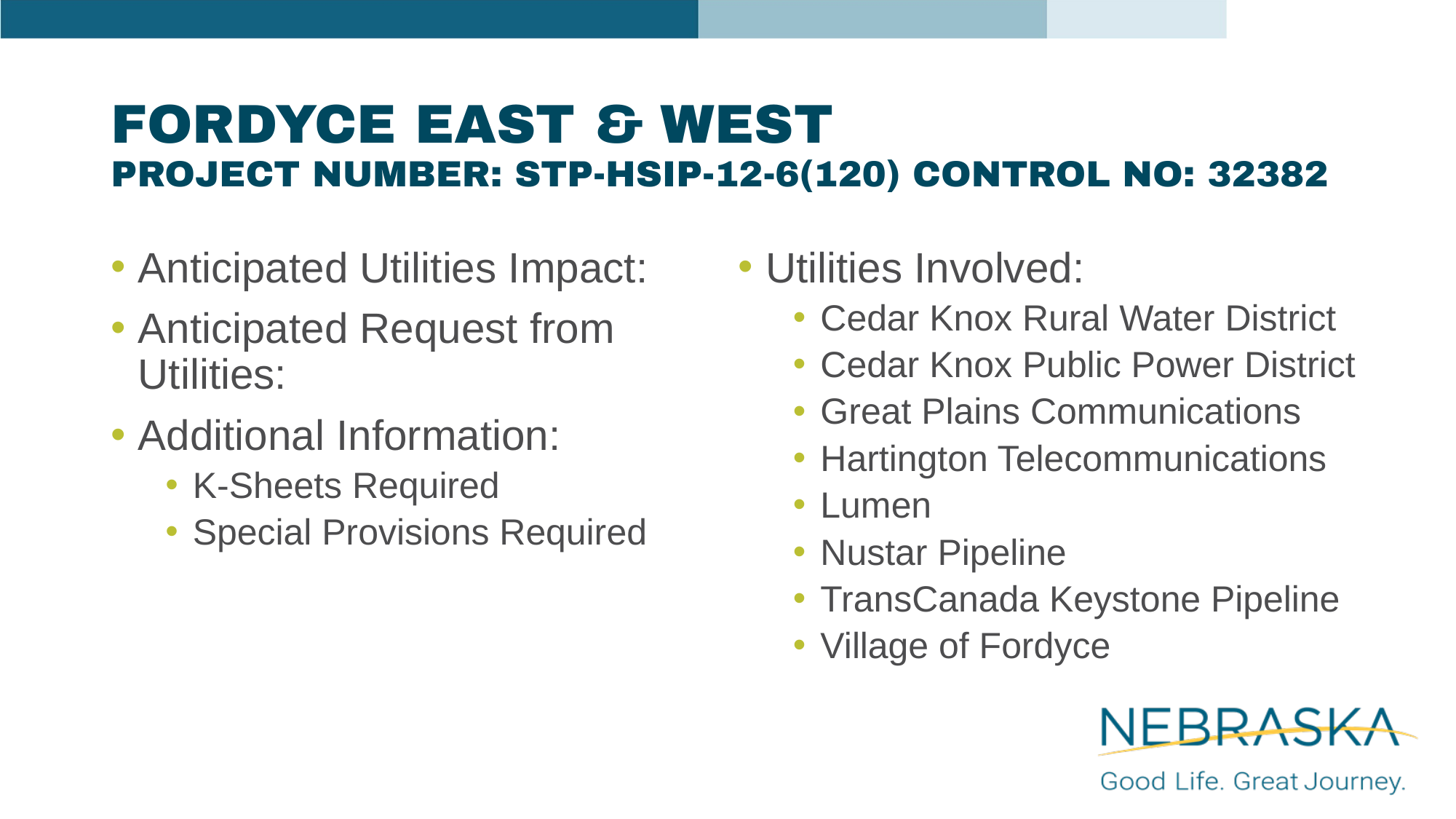

# Fordyce East & West Project Number: STP-HSIP-12-6(120) Control No: 32382
Anticipated Utilities Impact:
Anticipated Request from Utilities:
Additional Information:
K-Sheets Required
Special Provisions Required

Utilities Involved:
Cedar Knox Rural Water District
Cedar Knox Public Power District
Great Plains Communications
Hartington Telecommunications
Lumen
Nustar Pipeline
TransCanada Keystone Pipeline
Village of Fordyce